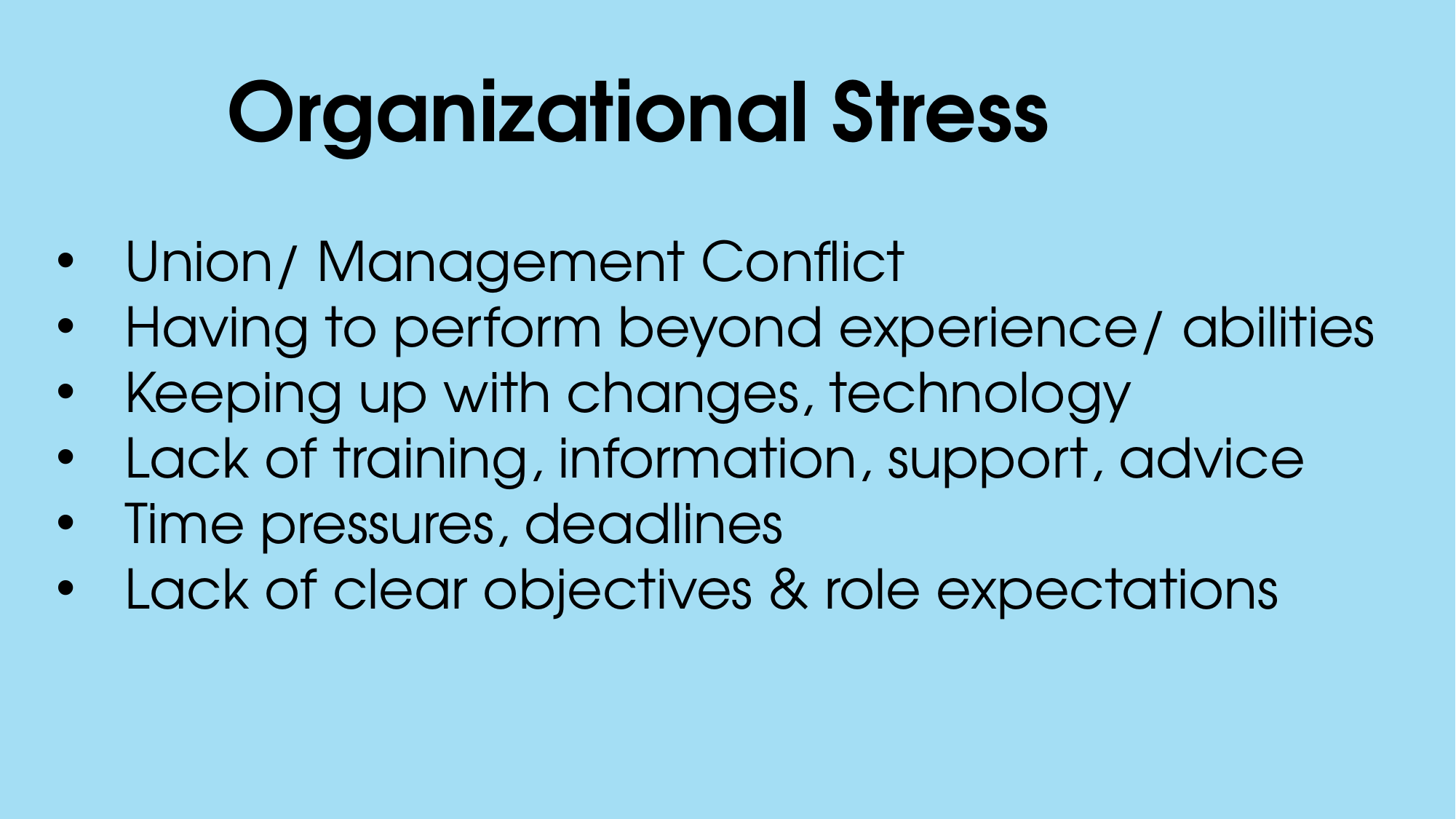

# Organizational Stress
Union/ Management Conflict
Having to perform beyond experience/ abilities
Keeping up with changes, technology
Lack of training, information, support, advice
Time pressures, deadlines
Lack of clear objectives & role expectations